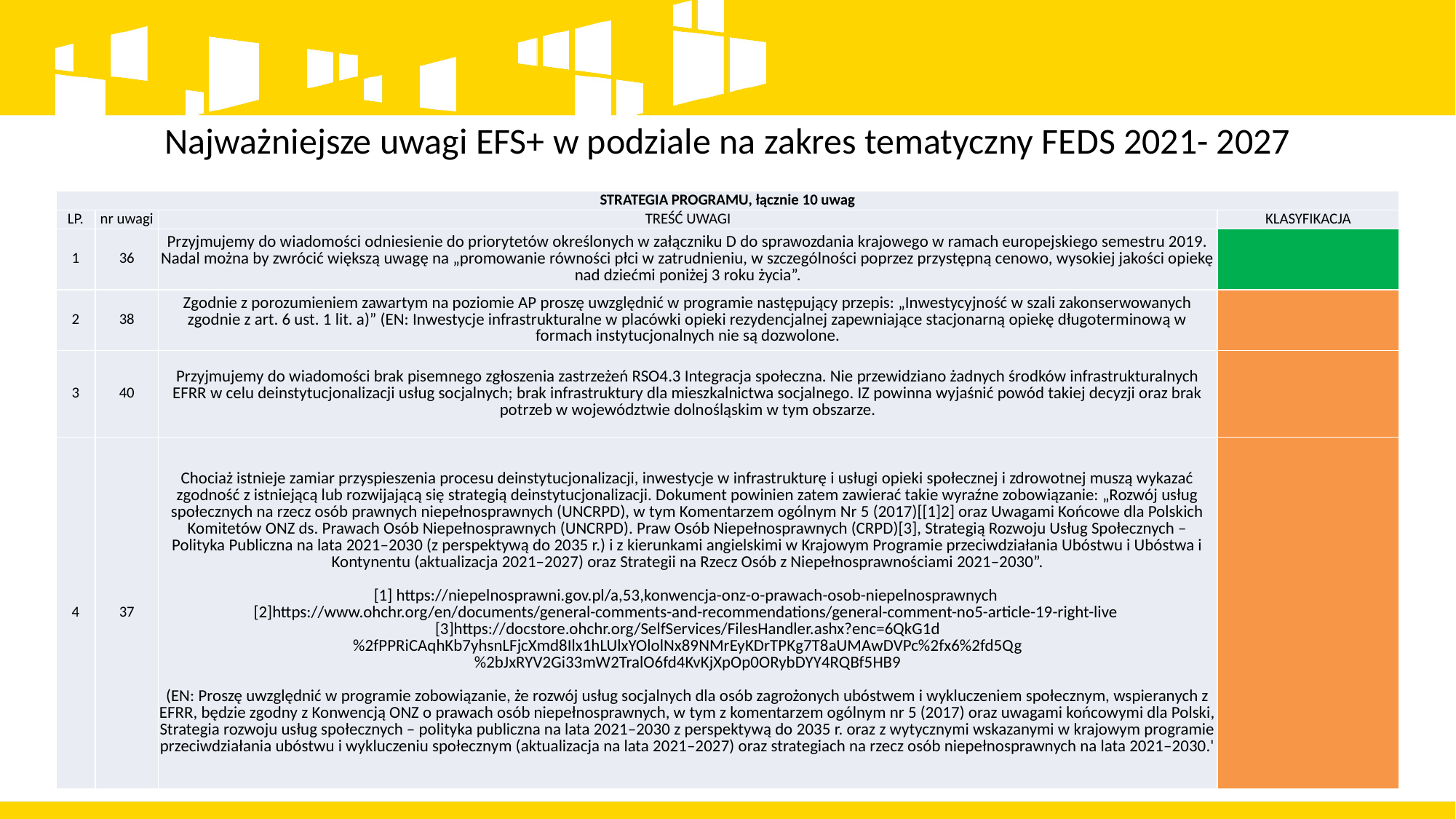

Najważniejsze uwagi EFS+ w podziale na zakres tematyczny FEDS 2021- 2027

| STRATEGIA PROGRAMU, łącznie 10 uwag |  |  |  |
| --- | --- | --- | --- |
| LP. | nr uwagi | TREŚĆ UWAGI | KLASYFIKACJA |
| 1 | 36 | Przyjmujemy do wiadomości odniesienie do priorytetów określonych w załączniku D do sprawozdania krajowego w ramach europejskiego semestru 2019. Nadal można by zwrócić większą uwagę na „promowanie równości płci w zatrudnieniu, w szczególności poprzez przystępną cenowo, wysokiej jakości opiekę nad dziećmi poniżej 3 roku życia”. |  |
| 2 | 38 | Zgodnie z porozumieniem zawartym na poziomie AP proszę uwzględnić w programie następujący przepis: „Inwestycyjność w szali zakonserwowanych zgodnie z art. 6 ust. 1 lit. a)” (EN: Inwestycje infrastrukturalne w placówki opieki rezydencjalnej zapewniające stacjonarną opiekę długoterminową w formach instytucjonalnych nie są dozwolone. |  |
| 3 | 40 | Przyjmujemy do wiadomości brak pisemnego zgłoszenia zastrzeżeń RSO4.3 Integracja społeczna. Nie przewidziano żadnych środków infrastrukturalnych EFRR w celu deinstytucjonalizacji usług socjalnych; brak infrastruktury dla mieszkalnictwa socjalnego. IZ powinna wyjaśnić powód takiej decyzji oraz brak potrzeb w województwie dolnośląskim w tym obszarze. |  |
| 4 | 37 | Chociaż istnieje zamiar przyspieszenia procesu deinstytucjonalizacji, inwestycje w infrastrukturę i usługi opieki społecznej i zdrowotnej muszą wykazać zgodność z istniejącą lub rozwijającą się strategią deinstytucjonalizacji. Dokument powinien zatem zawierać takie wyraźne zobowiązanie: „Rozwój usług społecznych na rzecz osób prawnych niepełnosprawnych (UNCRPD), w tym Komentarzem ogólnym Nr 5 (2017)[[1]2] oraz Uwagami Końcowe dla Polskich Komitetów ONZ ds. Prawach Osób Niepełnosprawnych (UNCRPD). Praw Osób Niepełnosprawnych (CRPD)[3], Strategią Rozwoju Usług Społecznych – Polityka Publiczna na lata 2021–2030 (z perspektywą do 2035 r.) i z kierunkami angielskimi w Krajowym Programie przeciwdziałania Ubóstwu i Ubóstwa i Kontynentu (aktualizacja 2021–2027) oraz Strategii na Rzecz Osób z Niepełnosprawnościami 2021–2030”. [1] https://niepelnosprawni.gov.pl/a,53,konwencja-onz-o-prawach-osob-niepelnosprawnych [2]https://www.ohchr.org/en/documents/general-comments-and-recommendations/general-comment-no5-article-19-right-live [3]https://docstore.ohchr.org/SelfServices/FilesHandler.ashx?enc=6QkG1d%2fPPRiCAqhKb7yhsnLFjcXmd8Ilx1hLUlxYOlolNx89NMrEyKDrTPKg7T8aUMAwDVPc%2fx6%2fd5Qg%2bJxRYV2Gi33mW2TralO6fd4KvKjXpOp0ORybDYY4RQBf5HB9 (EN: Proszę uwzględnić w programie zobowiązanie, że rozwój usług socjalnych dla osób zagrożonych ubóstwem i wykluczeniem społecznym, wspieranych z EFRR, będzie zgodny z Konwencją ONZ o prawach osób niepełnosprawnych, w tym z komentarzem ogólnym nr 5 (2017) oraz uwagami końcowymi dla Polski, Strategia rozwoju usług społecznych – polityka publiczna na lata 2021–2030 z perspektywą do 2035 r. oraz z wytycznymi wskazanymi w krajowym programie przeciwdziałania ubóstwu i wykluczeniu społecznym (aktualizacja na lata 2021–2027) oraz strategiach na rzecz osób niepełnosprawnych na lata 2021–2030.' |  |